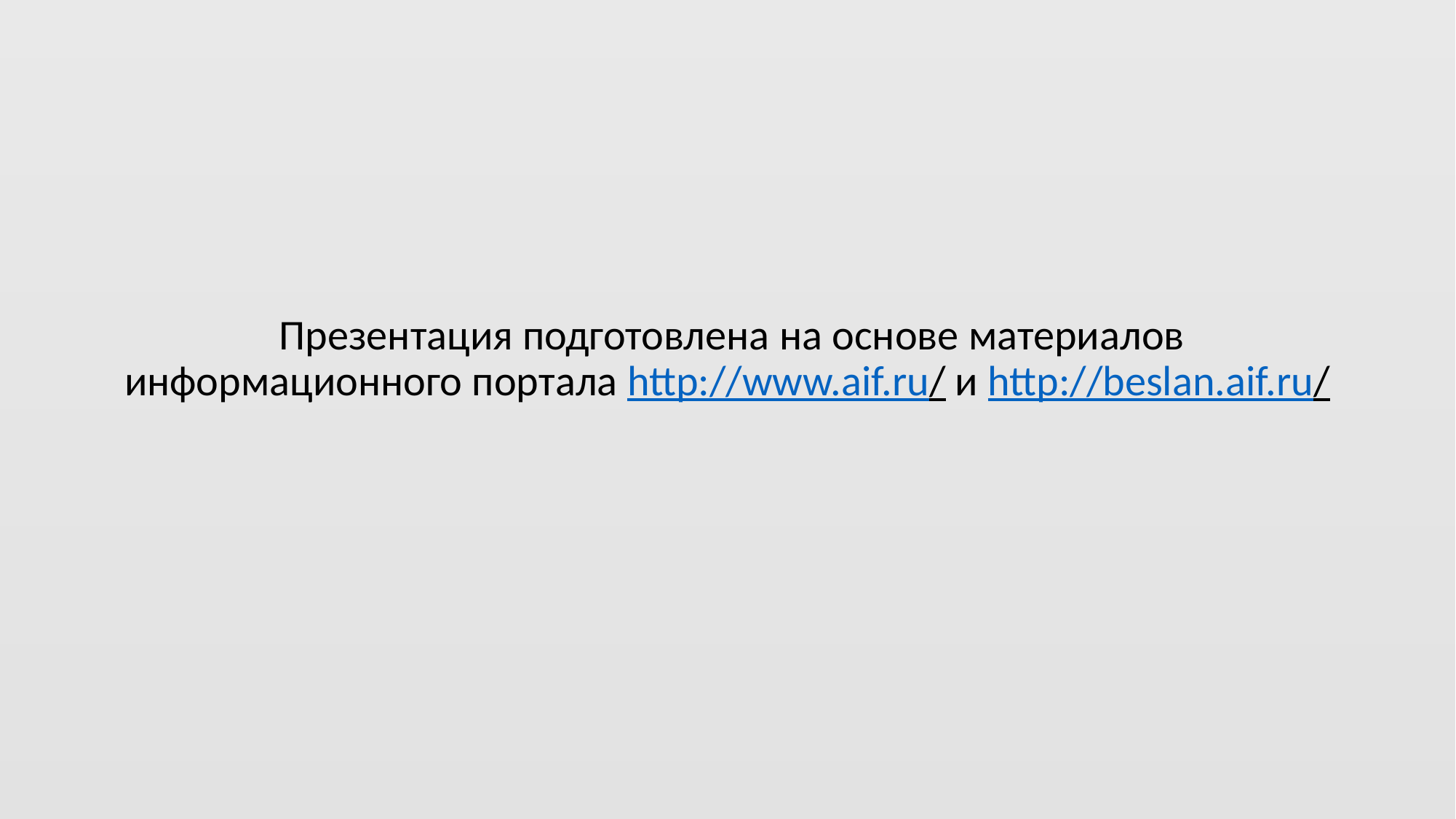

Презентация подготовлена на основе материалов информационного портала http://www.aif.ru/ и http://beslan.aif.ru/